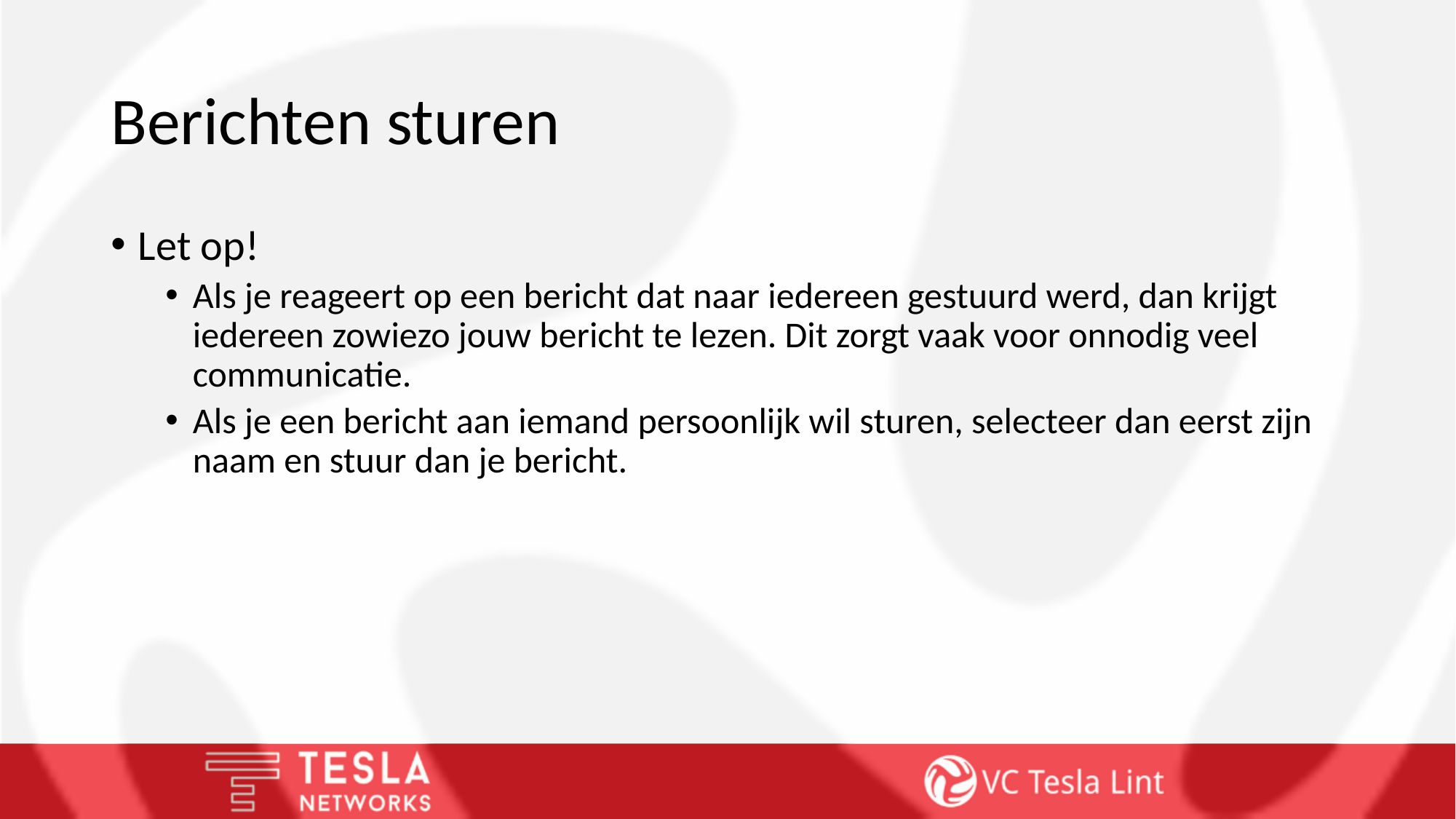

# Berichten sturen
Let op!
Als je reageert op een bericht dat naar iedereen gestuurd werd, dan krijgt iedereen zowiezo jouw bericht te lezen. Dit zorgt vaak voor onnodig veel communicatie.
Als je een bericht aan iemand persoonlijk wil sturen, selecteer dan eerst zijn naam en stuur dan je bericht.